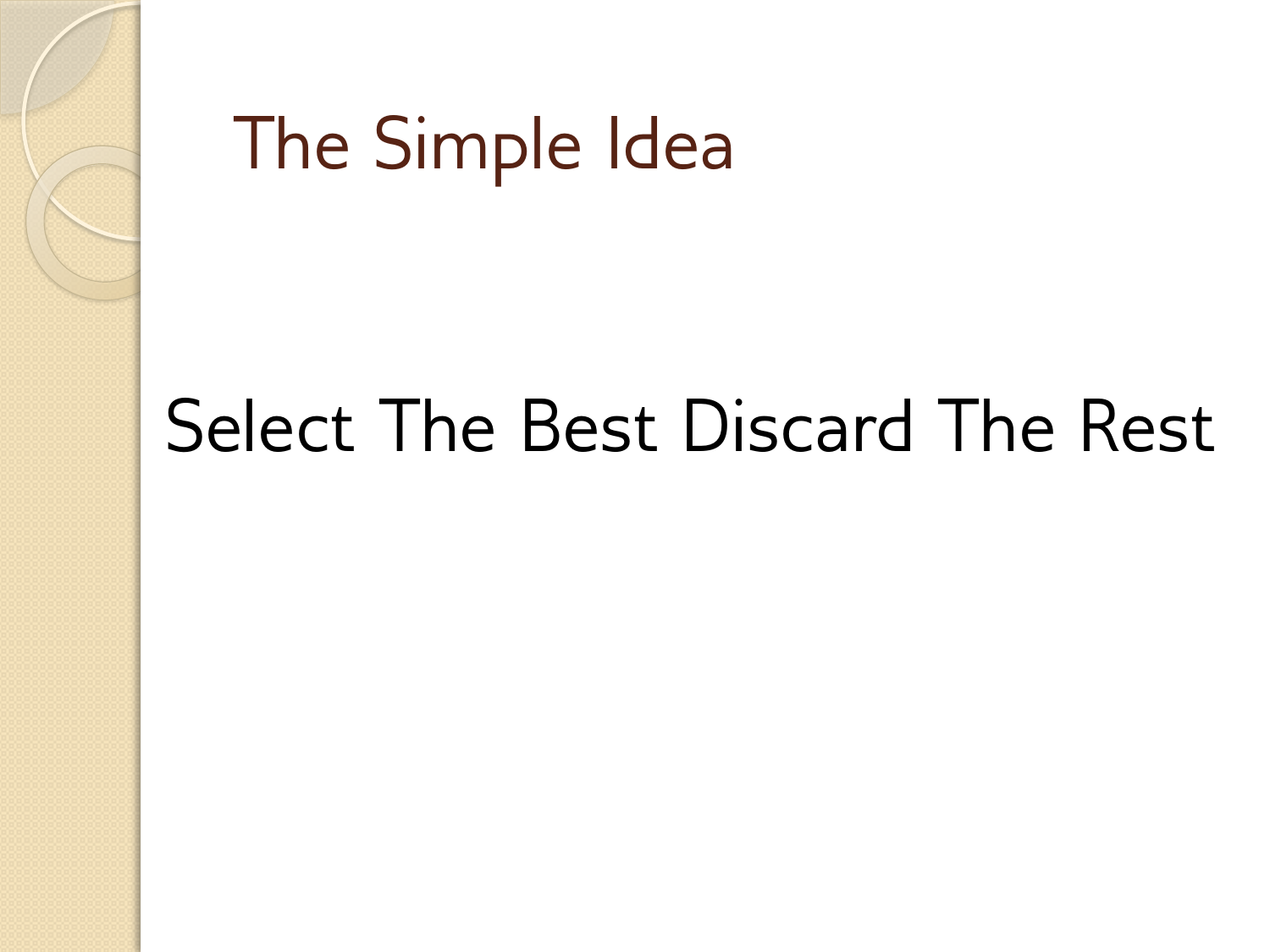

The Simple Idea
# Select The Best Discard The Rest